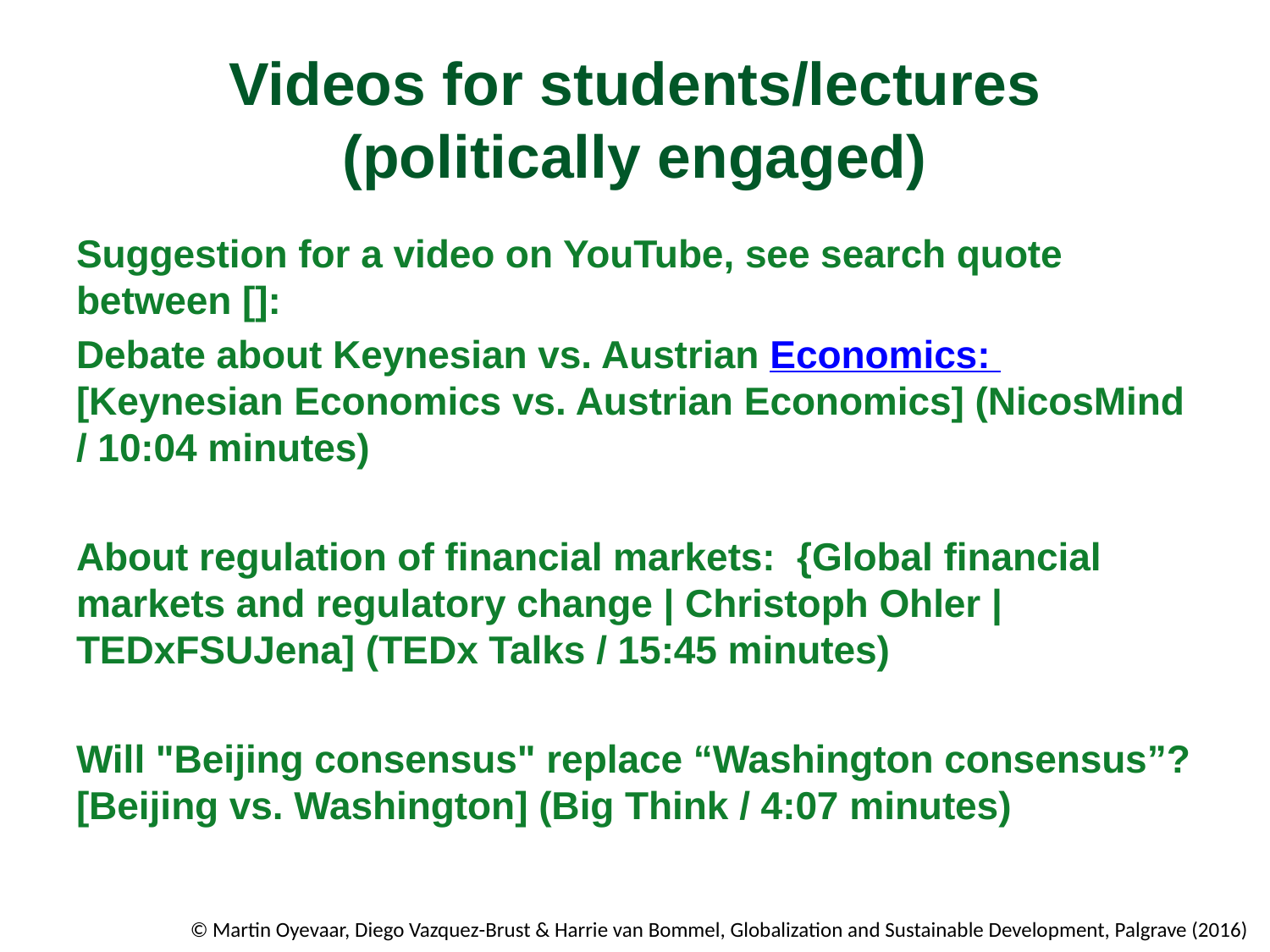

# Videos for students/lectures (politically engaged)
Suggestion for a video on YouTube, see search quote between []:
Debate about Keynesian vs. Austrian Economics: [Keynesian Economics vs. Austrian Economics] (NicosMind / 10:04 minutes)

About regulation of financial markets:  {Global financial markets and regulatory change | Christoph Ohler | TEDxFSUJena] (TEDx Talks / 15:45 minutes)

Will "Beijing consensus" replace “Washington consensus”? [Beijing vs. Washington] (Big Think / 4:07 minutes)

© Martin Oyevaar, Diego Vazquez-Brust & Harrie van Bommel, Globalization and Sustainable Development, Palgrave (2016)